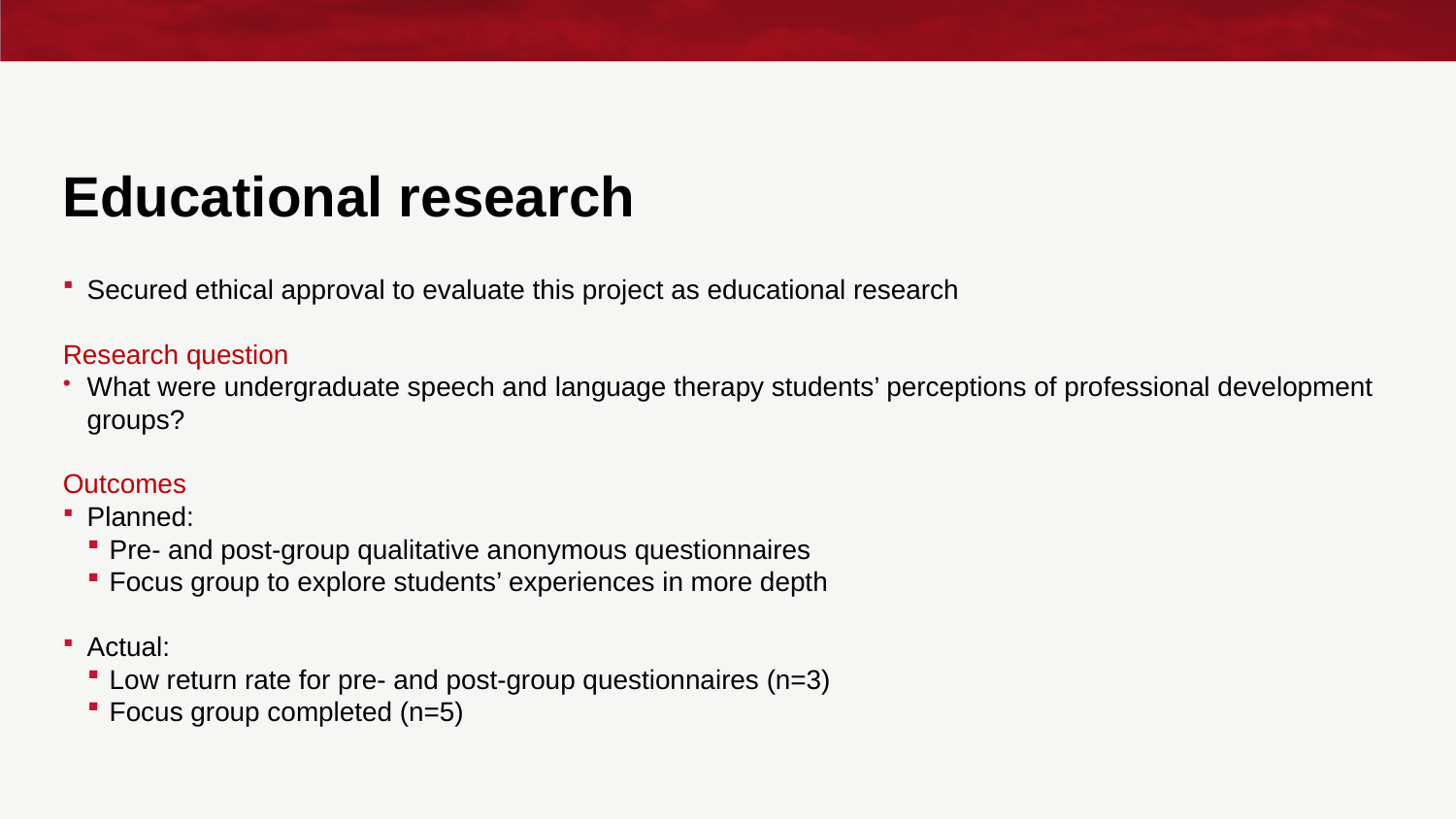

# Educational research
Secured ethical approval to evaluate this project as educational research

Research question
What were undergraduate speech and language therapy students’ perceptions of professional development groups?

Outcomes
Planned:
Pre- and post-group qualitative anonymous questionnaires
Focus group to explore students’ experiences in more depth

Actual:
Low return rate for pre- and post-group questionnaires (n=3)
Focus group completed (n=5)